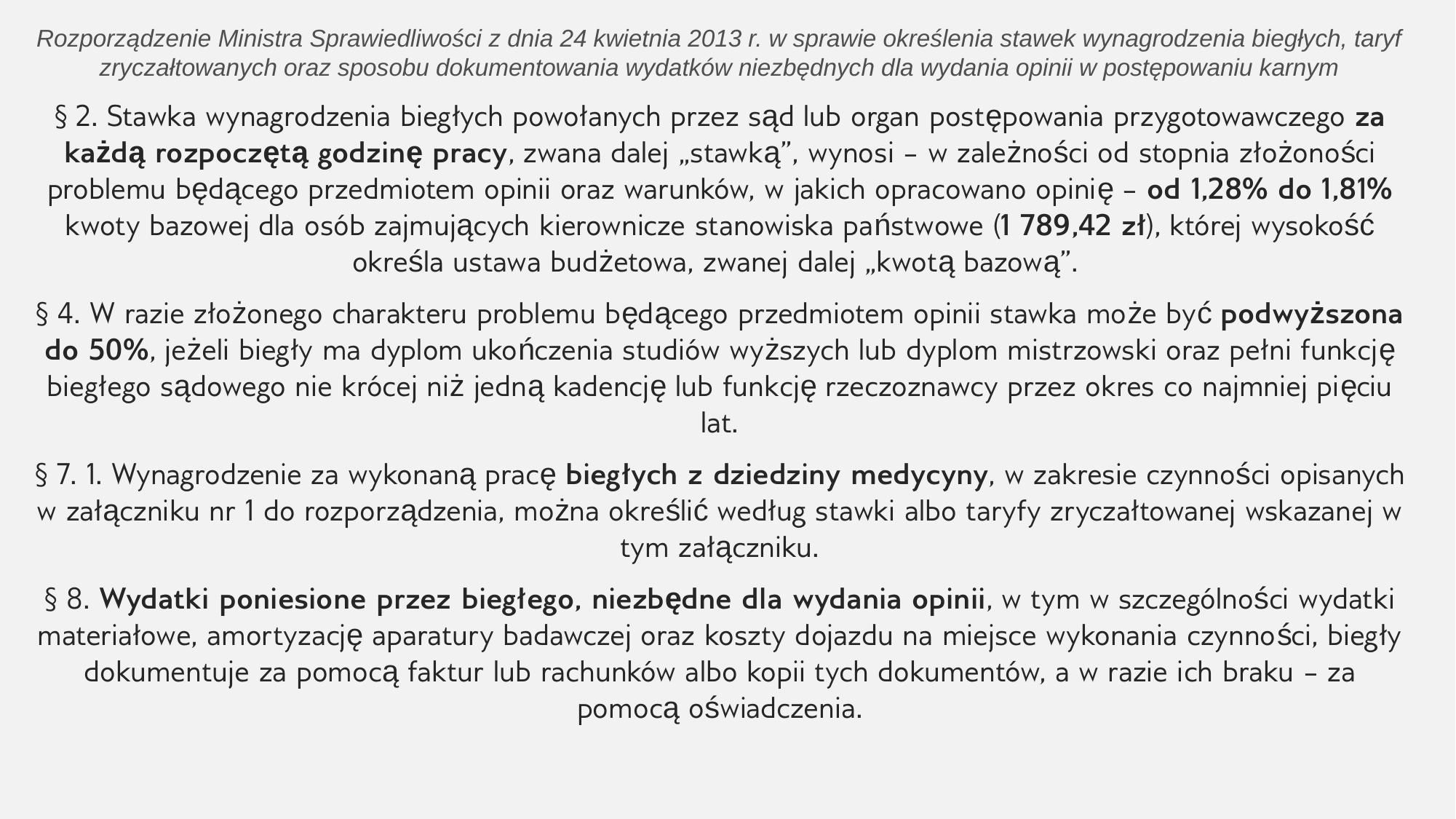

Rozporządzenie Ministra Sprawiedliwości z dnia 24 kwietnia 2013 r. w sprawie określenia stawek wynagrodzenia biegłych, taryf zryczałtowanych oraz sposobu dokumentowania wydatków niezbędnych dla wydania opinii w postępowaniu karnym
§ 2. Stawka wynagrodzenia biegłych powołanych przez sąd lub organ postępowania przygotowawczego za każdą rozpoczętą godzinę pracy, zwana dalej „stawką”, wynosi – w zależności od stopnia złożoności problemu będącego przedmiotem opinii oraz warunków, w jakich opracowano opinię – od 1,28% do 1,81% kwoty bazowej dla osób zajmujących kierownicze stanowiska państwowe (1 789,42 zł), której wysokość określa ustawa budżetowa, zwanej dalej „kwotą bazową”.
§ 4. W razie złożonego charakteru problemu będącego przedmiotem opinii stawka może być podwyższona do 50%, jeżeli biegły ma dyplom ukończenia studiów wyższych lub dyplom mistrzowski oraz pełni funkcję biegłego sądowego nie krócej niż jedną kadencję lub funkcję rzeczoznawcy przez okres co najmniej pięciu lat.
§ 7. 1. Wynagrodzenie za wykonaną pracę biegłych z dziedziny medycyny, w zakresie czynności opisanych w załączniku nr 1 do rozporządzenia, można określić według stawki albo taryfy zryczałtowanej wskazanej w tym załączniku.
§ 8. Wydatki poniesione przez biegłego, niezbędne dla wydania opinii, w tym w szczególności wydatki materiałowe, amortyzację aparatury badawczej oraz koszty dojazdu na miejsce wykonania czynności, biegły dokumentuje za pomocą faktur lub rachunków albo kopii tych dokumentów, a w razie ich braku – za pomocą oświadczenia.